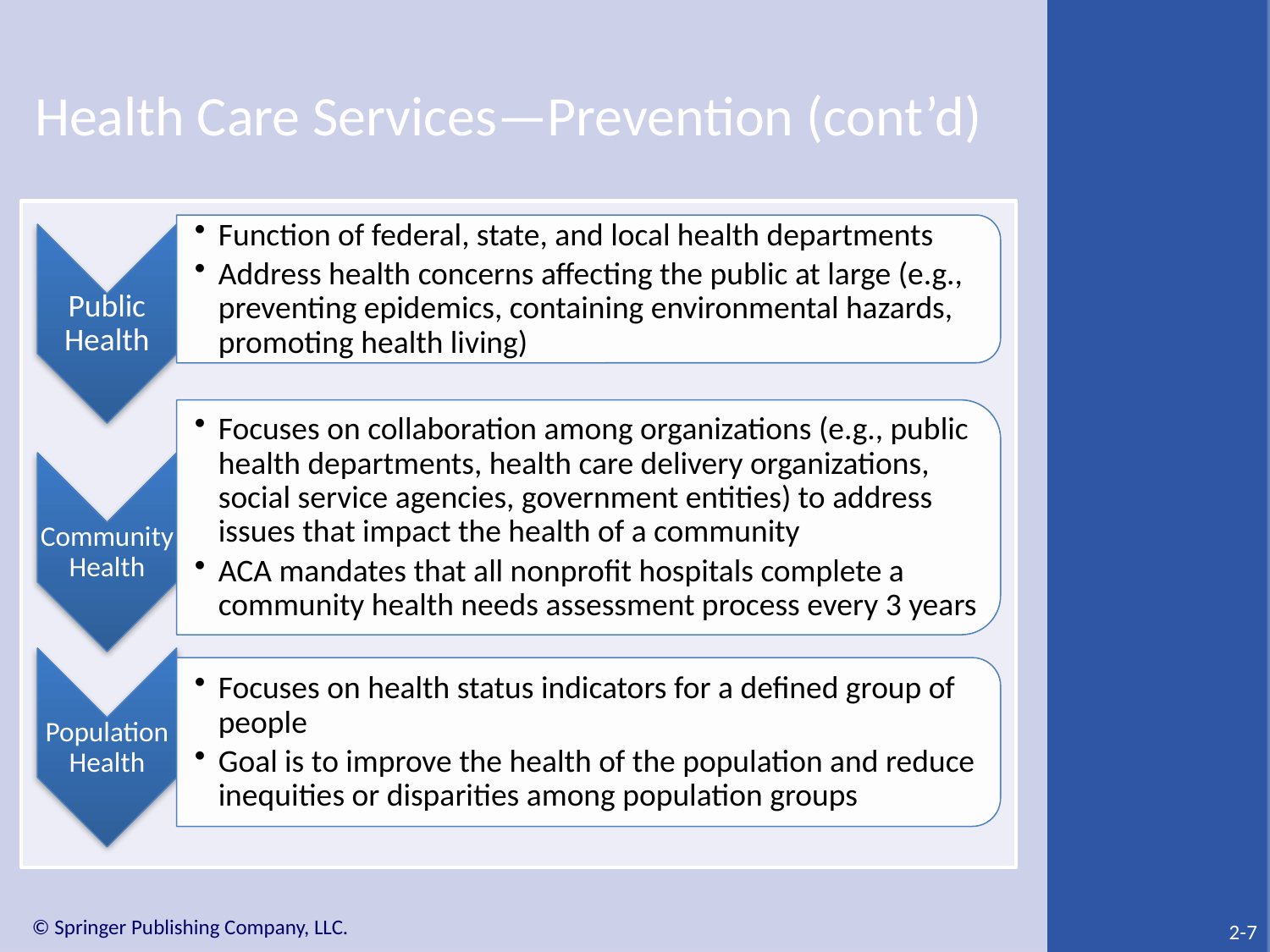

# Health Care Services—Prevention (cont’d)
Public Health
Function of federal, state, and local health departments
Address health concerns affecting the public at large (e.g., preventing epidemics, containing environmental hazards, promoting health living)
Community Health
Focuses on collaboration among organizations (e.g., public health departments, health care delivery organizations, social service agencies, government entities) to address issues that impact the health of a community
ACA mandates that all nonprofit hospitals complete a community health needs assessment process every 3 years
Population Health
Focuses on health status indicators for a defined group of people
Goal is to improve the health of the population and reduce inequities or disparities among population groups
2-7